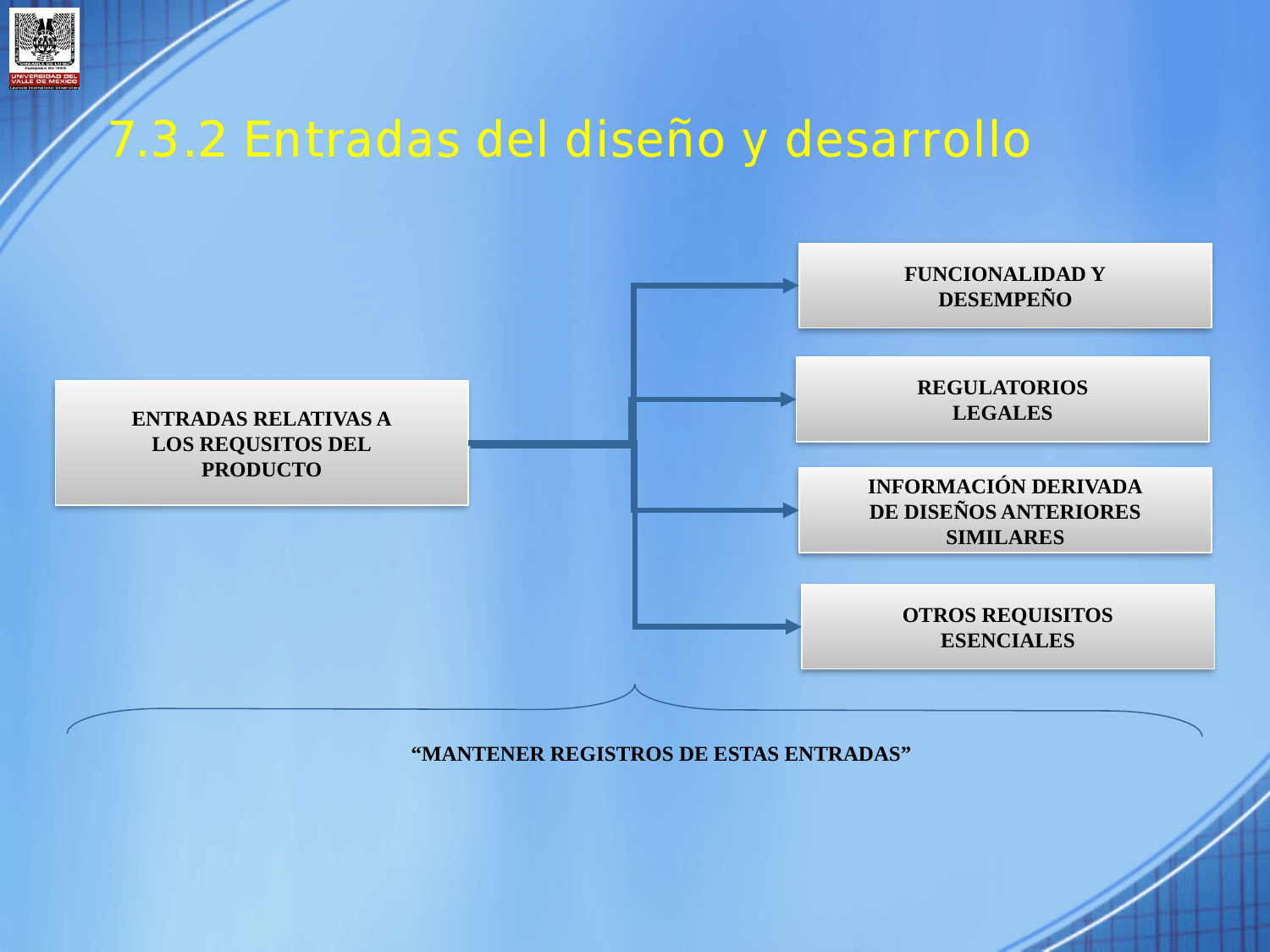

7.3.2 Entradas del diseño y desarrollo

FUNCIONALIDAD Y
DESEMPEÑO
REGULATORIOS
LEGALES
ENTRADAS RELATIVAS A
LOS REQUSITOS DEL
PRODUCTO
INFORMACIÓN DERIVADA
DE DISEÑOS ANTERIORES
SIMILARES
OTROS REQUISITOS
ESENCIALES
“MANTENER REGISTROS DE ESTAS ENTRADAS”